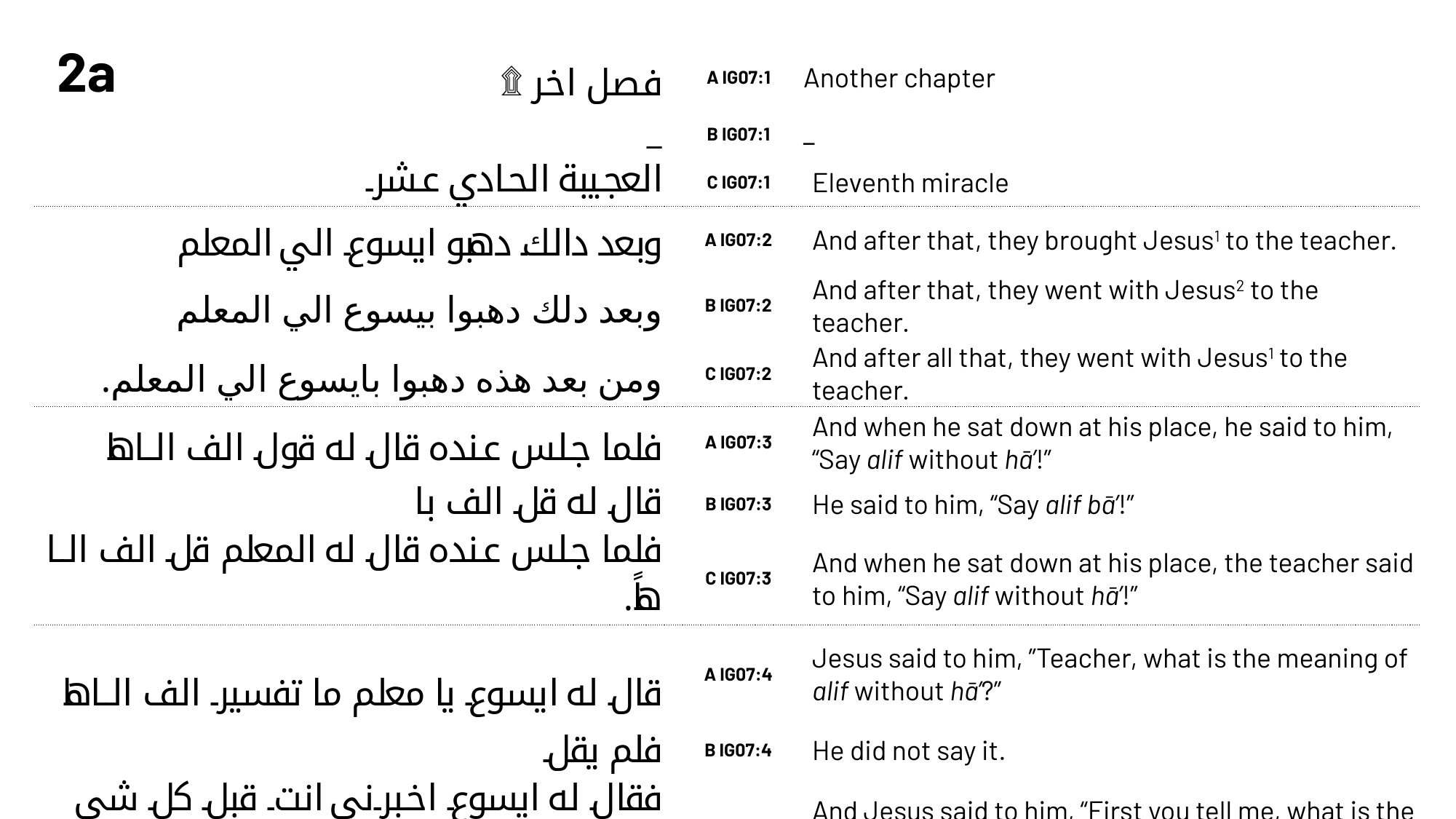

2a
| فصل اخر ۩ | A IG07:1 | Another chapter |
| --- | --- | --- |
| \_ | B IG07:1 | \_ |
| العجيبة الحادي عشر | C IG07:1 | Eleventh miracle |
| وبعد دالك دهبو ايسوع الي المعلم | A IG07:2 | And after that, they brought Jesus1 to the teacher. |
| وبعد دلك دهبوا بيسوع الي المعلم | B IG07:2 | And after that, they went with Jesus2 to the teacher. |
| ومن بعد هذه دهبوا بايسوع الي المعلم. | C IG07:2 | And after all that, they went with Jesus1 to the teacher. |
| فلما جلس عنده قال له قول الف الا ها | A IG07:3 | And when he sat down at his place, he said to him, “Say alif without hā’!” |
| قال له قل الف با | B IG07:3 | He said to him, “Say alif bā’!” |
| فلما جلس عنده قال له المعلم قل الف الا هاً. | C IG07:3 | And when he sat down at his place, the teacher said to him, “Say alif without hā’!” |
| قال له ايسوع يا معلم ما تفسير الف الا ها | A IG07:4 | Jesus said to him, ”Teacher, what is the meaning of alif without hā’?” |
| فلم يقل | B IG07:4 | He did not say it. |
| فقال له ايسوع اخبرني انت قبل كل شي ماذا تفسير الف الا هاً. | C IG07:4 | And Jesus said to him, “First you tell me, what is the meaning of alif without hā’?” |